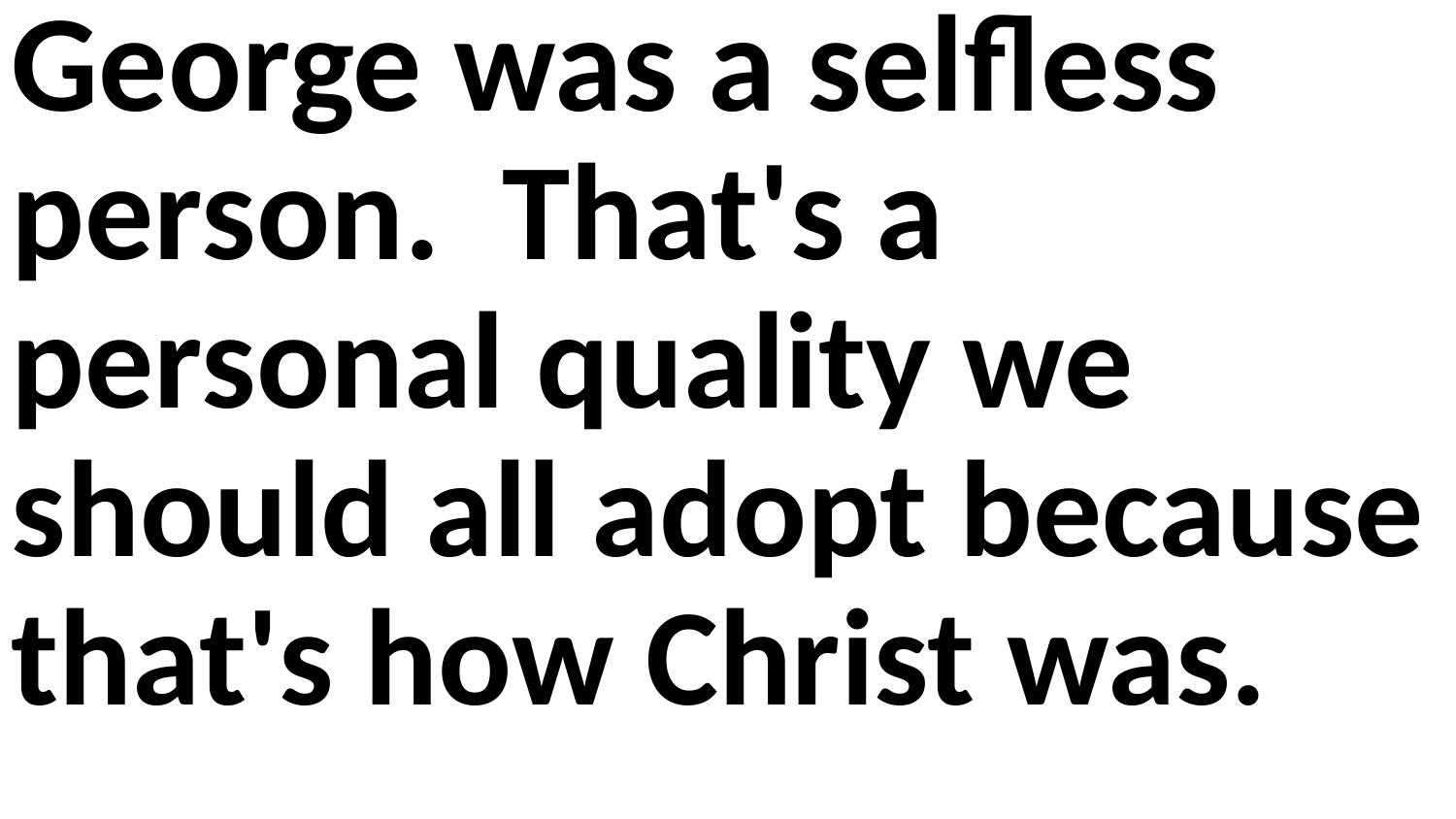

George was a selfless person.  That's a personal quality we should all adopt because that's how Christ was.